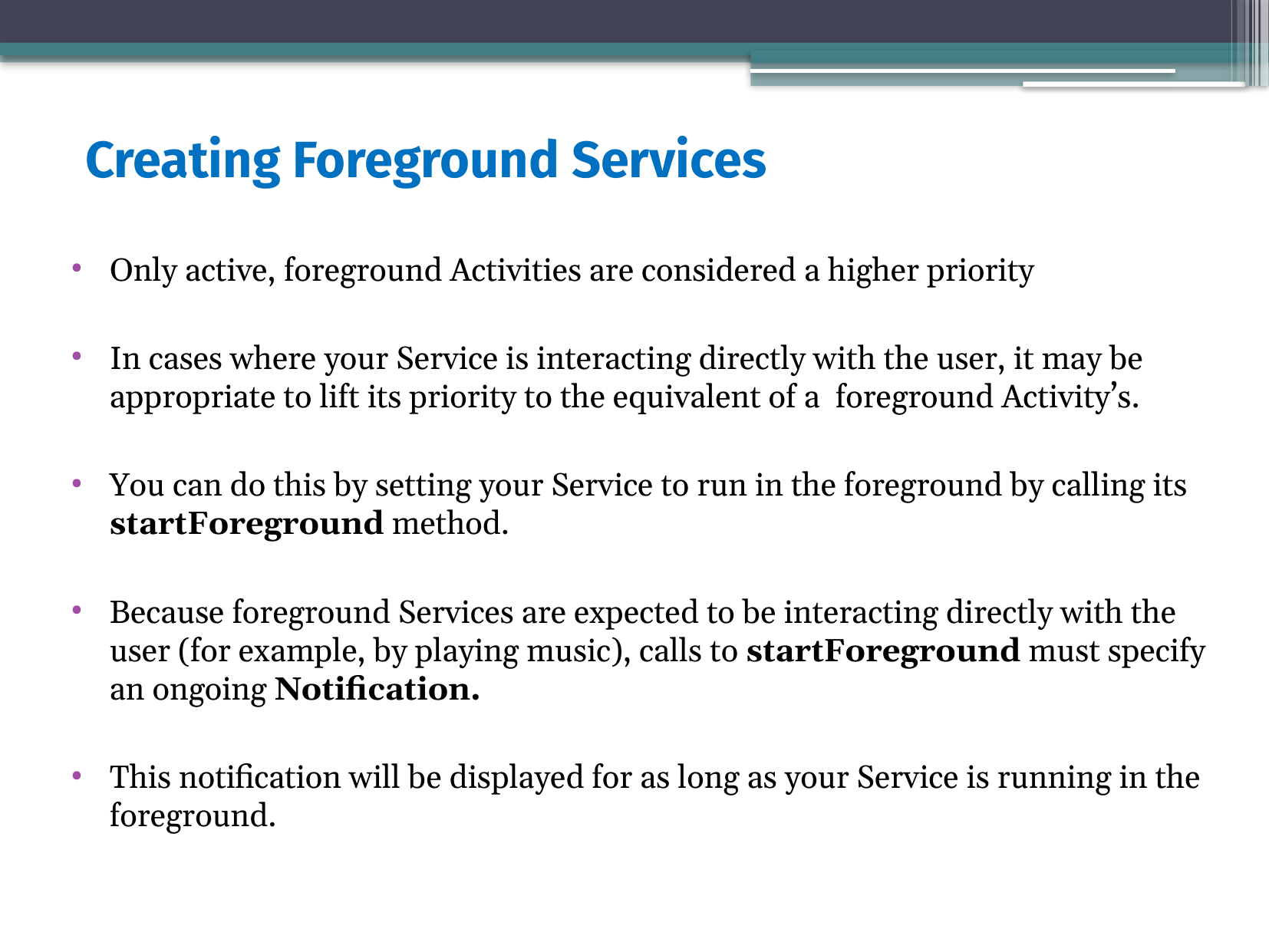

# Creating Foreground Services
Only active, foreground Activities are considered a higher priority

In cases where your Service is interacting directly with the user, it may be appropriate to lift its priority to the equivalent of a  foreground Activity’s.

You can do this by setting your Service to run in the foreground by calling its startForeground method.

Because foreground Services are expected to be interacting directly with the user (for example, by playing music), calls to startForeground must specify an ongoing Notification.

This notification will be displayed for as long as your Service is running in the foreground.